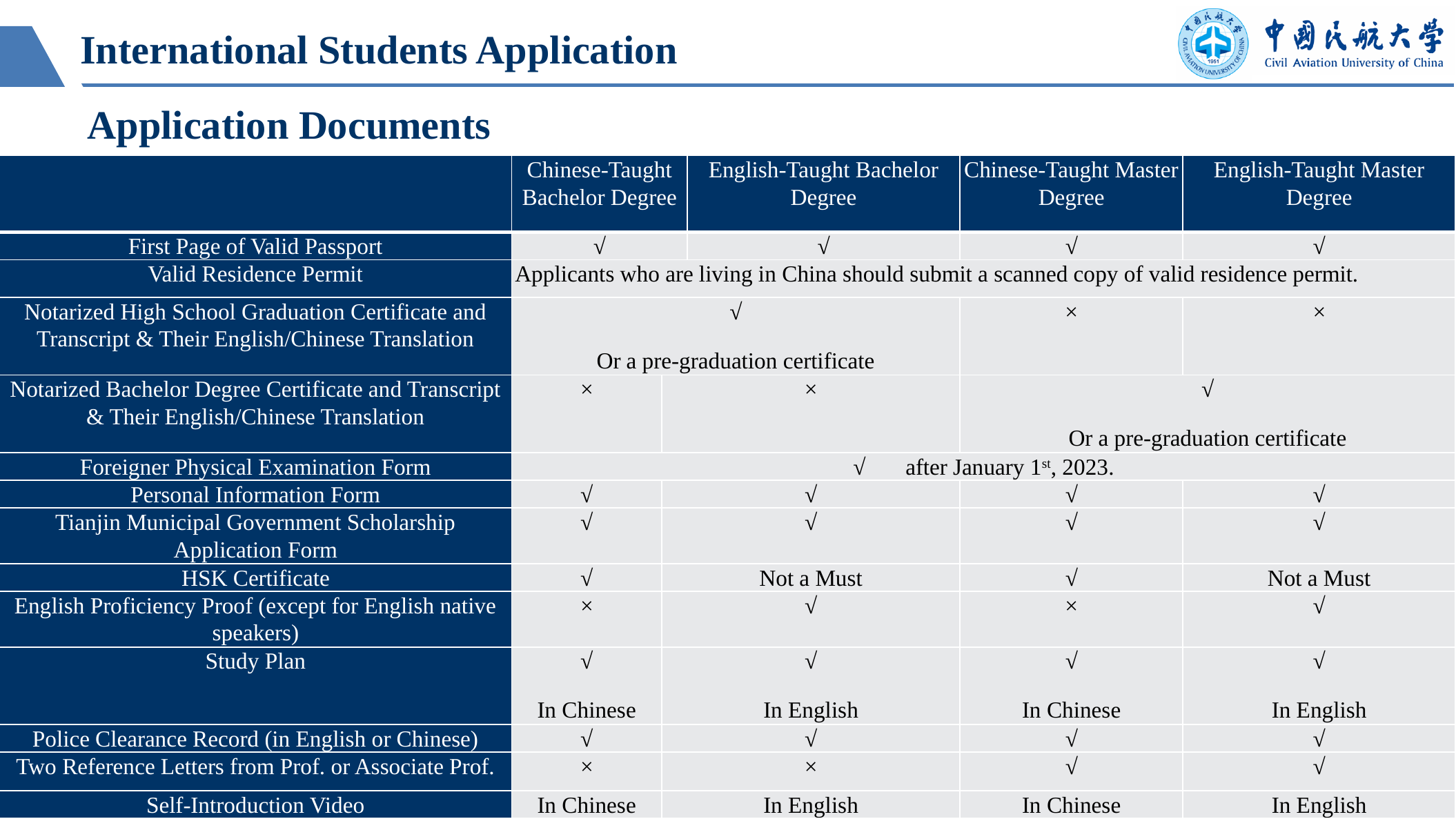

International Students Application

Application Documents

|  | Chinese-Taught Bachelor Degree |  | English-Taught Bachelor Degree | Chinese-Taught Master Degree | English-Taught Master Degree |
| --- | --- | --- | --- | --- | --- |
| First Page of Valid Passport | √ |  | √ | √ | √ |
| Valid Residence Permit | Applicants who are living in China should submit a scanned copy of valid residence permit. |  |  |  |  |
| Notarized High School Graduation Certificate and Transcript & Their English/Chinese Translation | √ Or a pre-graduation certificate |  |  | × | × |
| Notarized Bachelor Degree Certificate and Transcript & Their English/Chinese Translation | × | × |  | √ Or a pre-graduation certificate |  |
| Foreigner Physical Examination Form | √ after January 1st, 2023. |  |  |  |  |
| Personal Information Form | √ | √ |  | √ | √ |
| Tianjin Municipal Government Scholarship Application Form | √ | √ |  | √ | √ |
| HSK Certificate | √ | Not a Must |  | √ | Not a Must |
| English Proficiency Proof (except for English native speakers) | × | √ |  | × | √ |
| Study Plan | √ In Chinese | √ In English |  | √ In Chinese | √ In English |
| Police Clearance Record (in English or Chinese) | √ | √ |  | √ | √ |
| Two Reference Letters from Prof. or Associate Prof. | × | × |  | √ | √ |
| Self-Introduction Video | In Chinese | In English |  | In Chinese | In English |